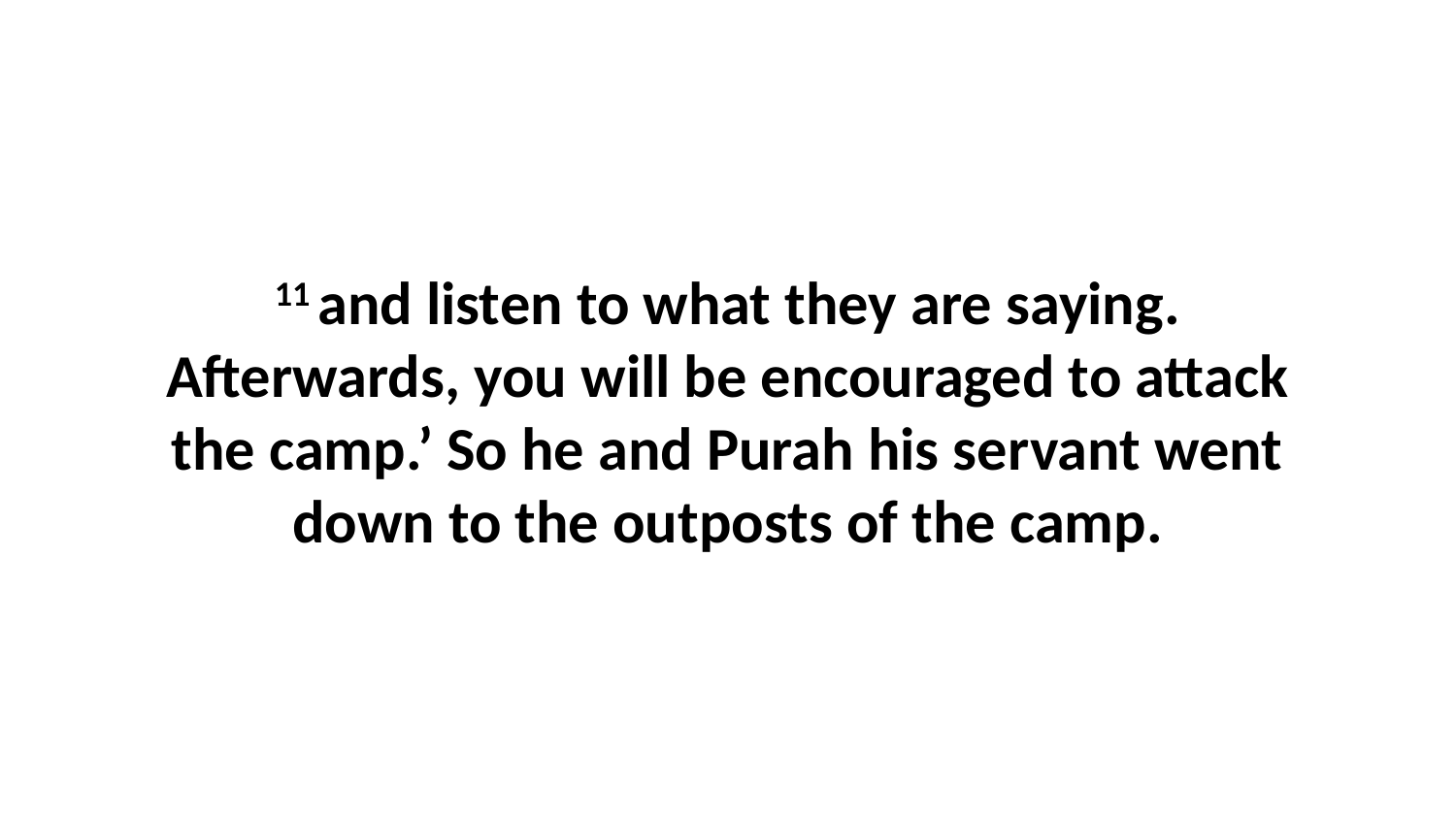

11 and listen to what they are saying. Afterwards, you will be encouraged to attack the camp.’ So he and Purah his servant went down to the outposts of the camp.